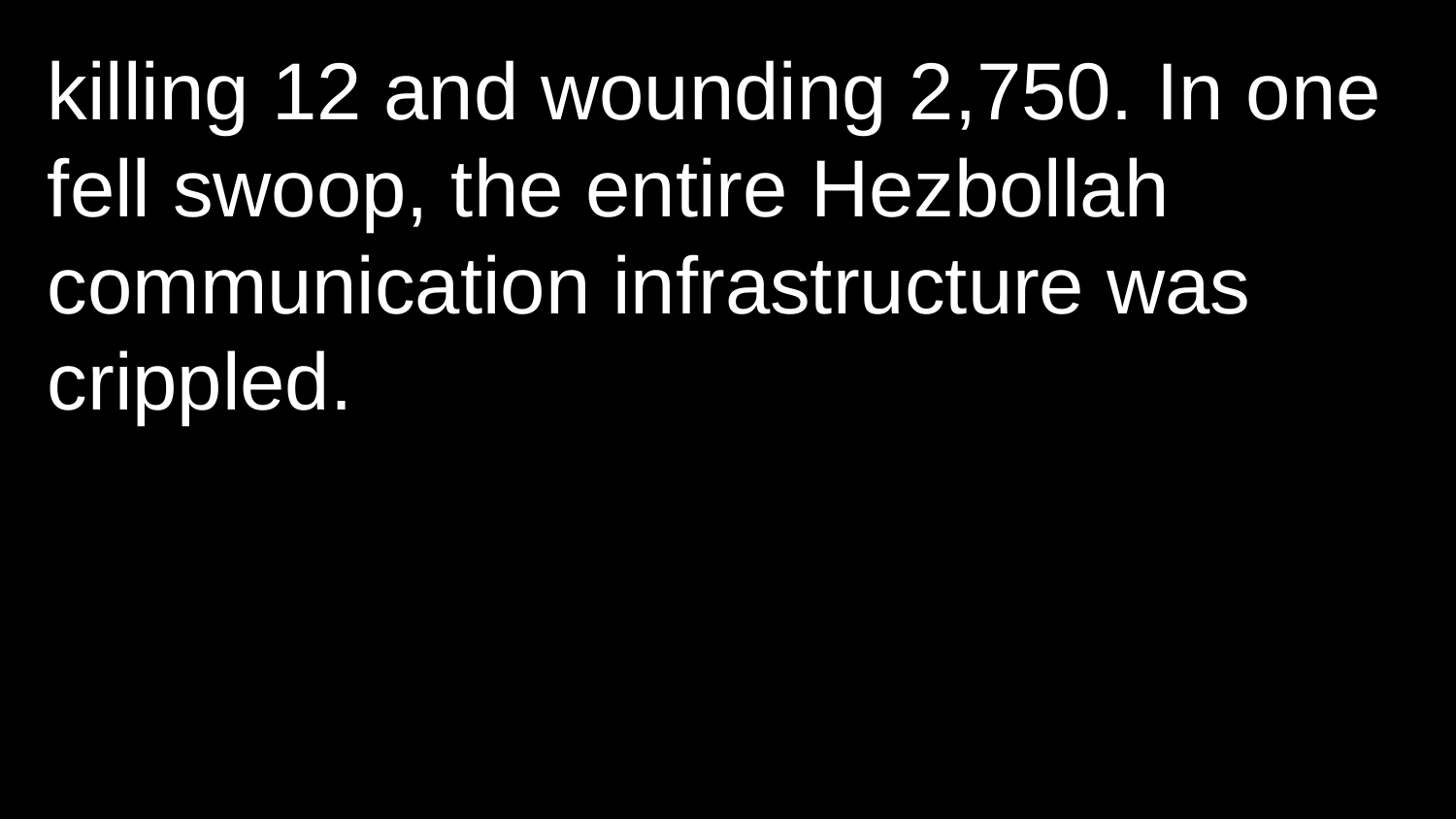

killing 12 and wounding 2,750. In one fell swoop, the entire Hezbollah communication infrastructure was crippled.